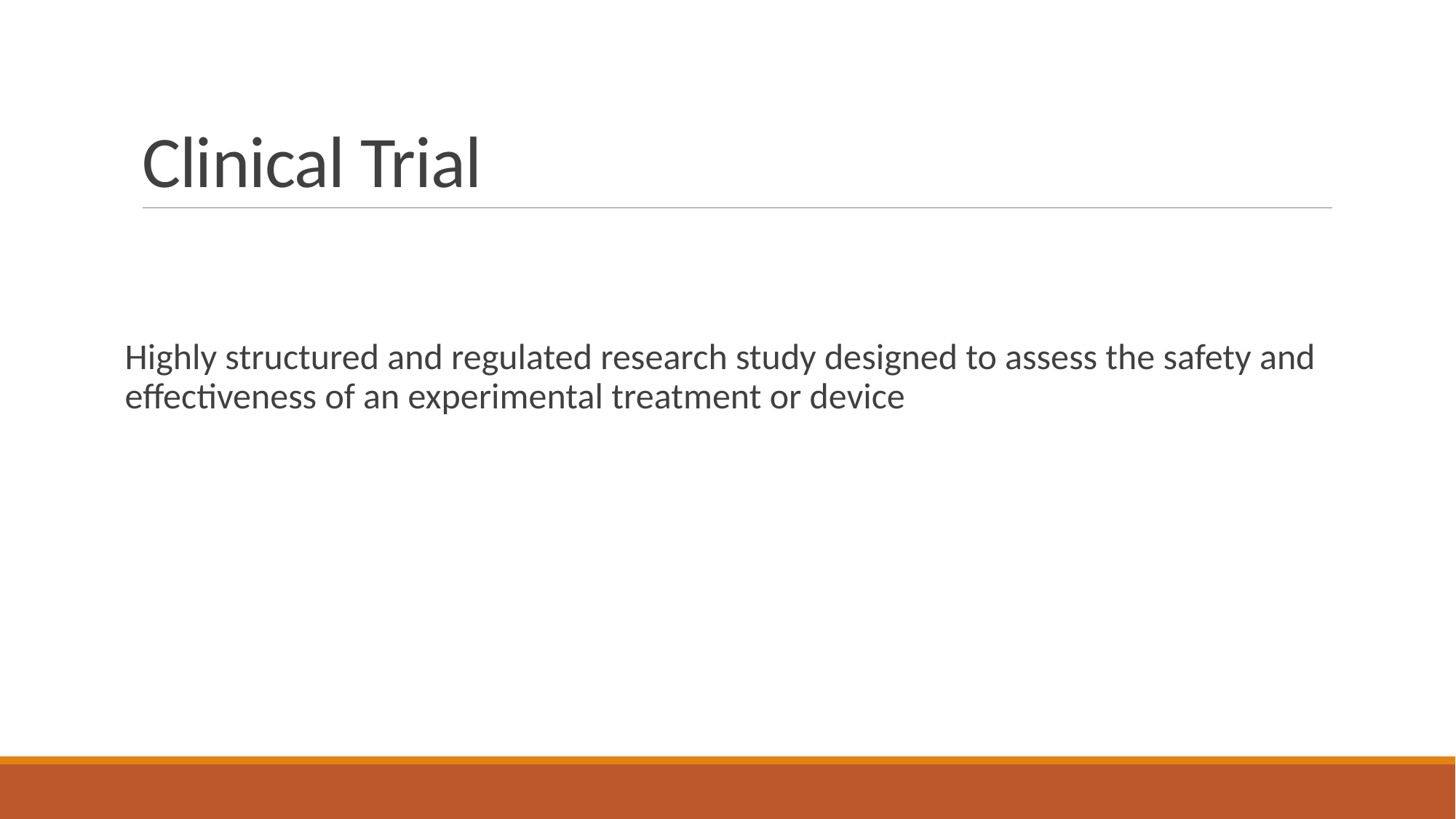

# Clinical Trial
Highly structured and regulated research study designed to assess the safety and effectiveness of an experimental treatment or device